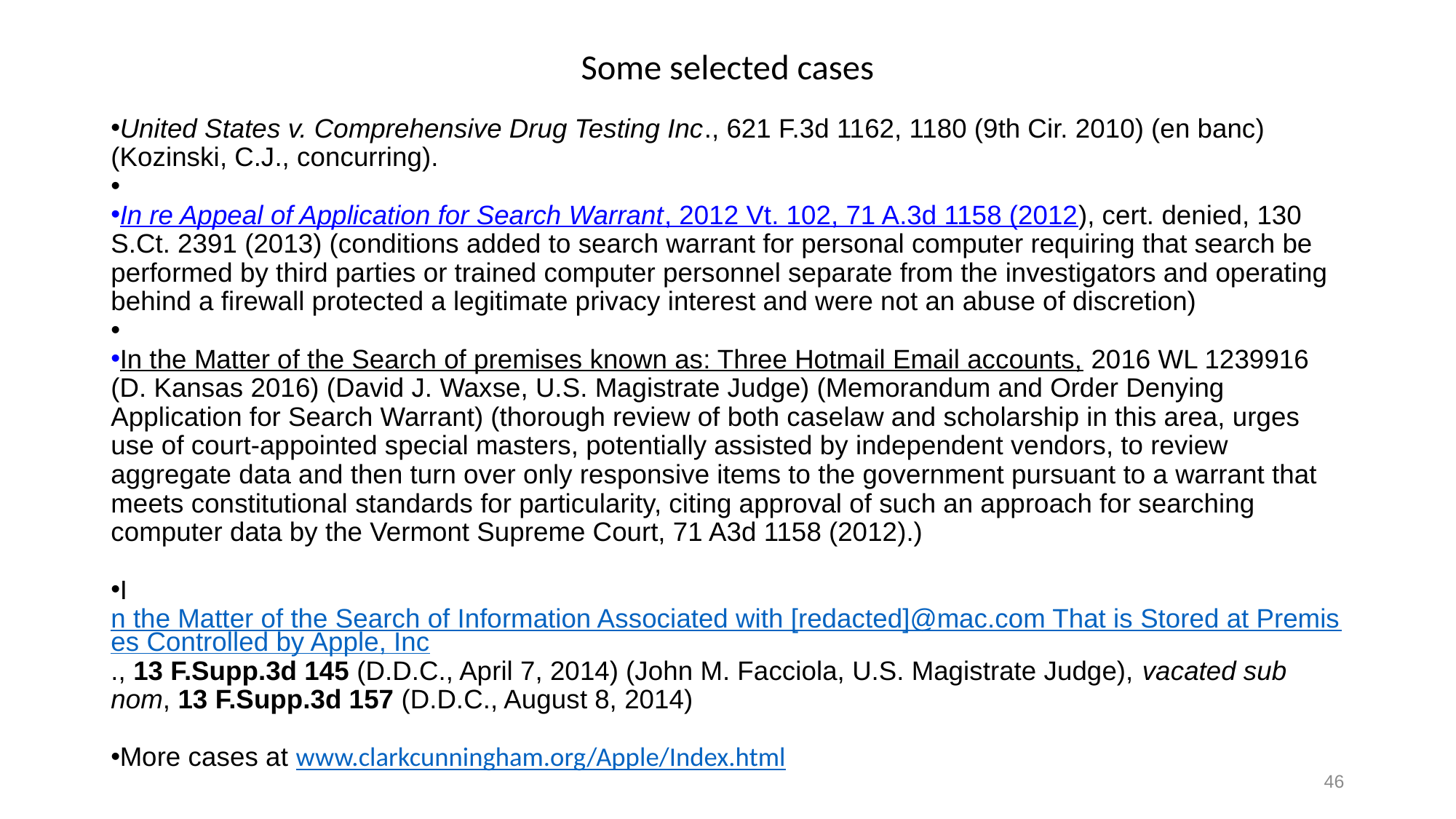

# Some selected cases
United States v. Comprehensive Drug Testing Inc., 621 F.3d 1162, 1180 (9th Cir. 2010) (en banc) (Kozinski, C.J., concurring).

In re Appeal of Application for Search Warrant, 2012 Vt. 102, 71 A.3d 1158 (2012), cert. denied, 130 S.Ct. 2391 (2013) (conditions added to search warrant for personal computer requiring that search be performed by third parties or trained computer personnel separate from the investigators and operating behind a firewall protected a legitimate privacy interest and were not an abuse of discretion)

In the Matter of the Search of premises known as: Three Hotmail Email accounts, 2016 WL 1239916 (D. Kansas 2016) (David J. Waxse, U.S. Magistrate Judge) (Memorandum and Order Denying Application for Search Warrant) (thorough review of both caselaw and scholarship in this area, urges use of court-appointed special masters, potentially assisted by independent vendors, to review aggregate data and then turn over only responsive items to the government pursuant to a warrant that meets constitutional standards for particularity, citing approval of such an approach for searching computer data by the Vermont Supreme Court, 71 A3d 1158 (2012).)
In the Matter of the Search of Information Associated with [redacted]@mac.com That is Stored at Premises Controlled by Apple, Inc., 13 F.Supp.3d 145 (D.D.C., April 7, 2014) (John M. Facciola, U.S. Magistrate Judge), vacated sub nom, 13 F.Supp.3d 157 (D.D.C., August 8, 2014)
More cases at www.clarkcunningham.org/Apple/Index.html
46